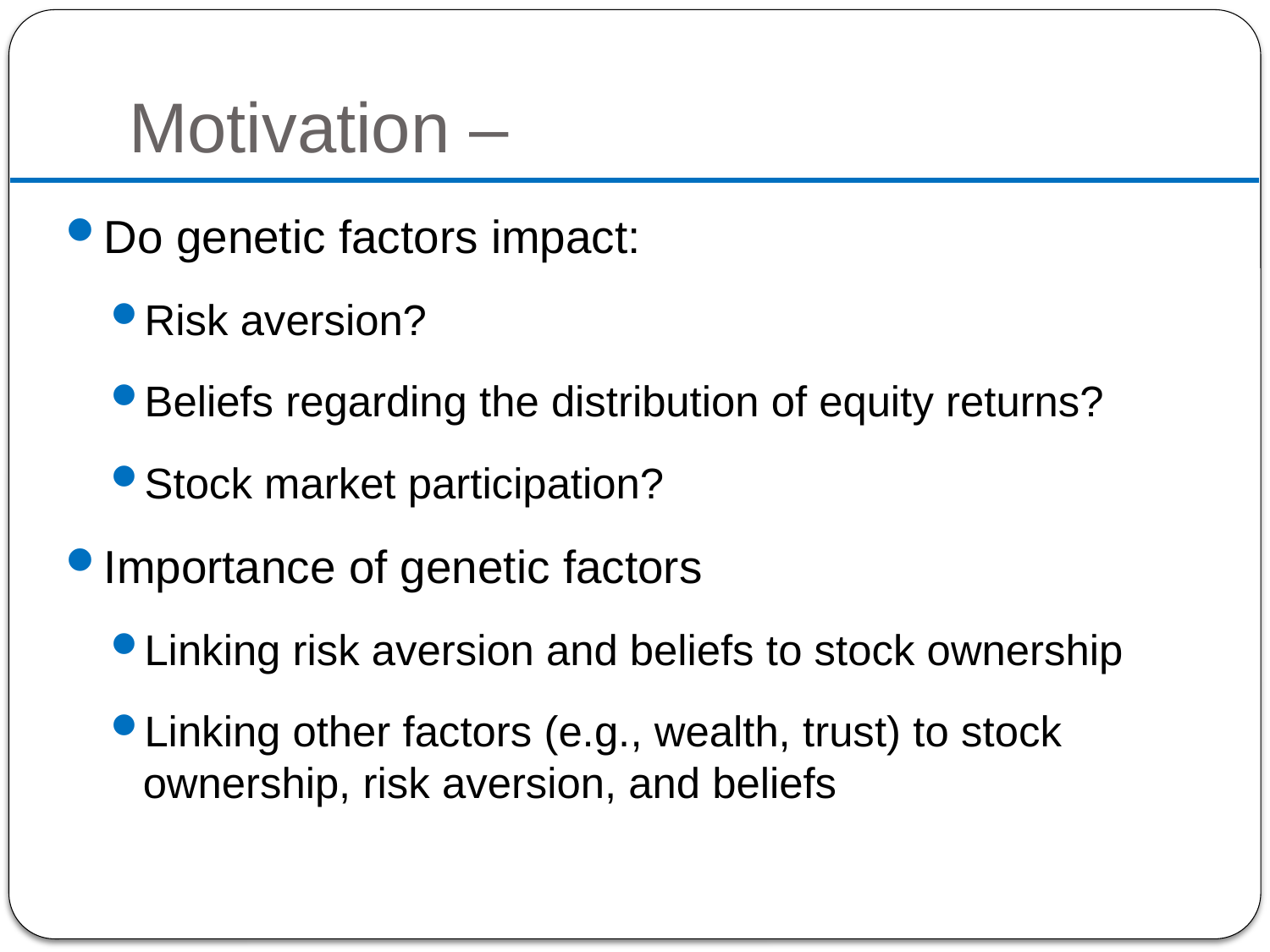

# Motivation –
Do genetic factors impact:
Risk aversion?
Beliefs regarding the distribution of equity returns?
Stock market participation?
Importance of genetic factors
Linking risk aversion and beliefs to stock ownership
Linking other factors (e.g., wealth, trust) to stock ownership, risk aversion, and beliefs